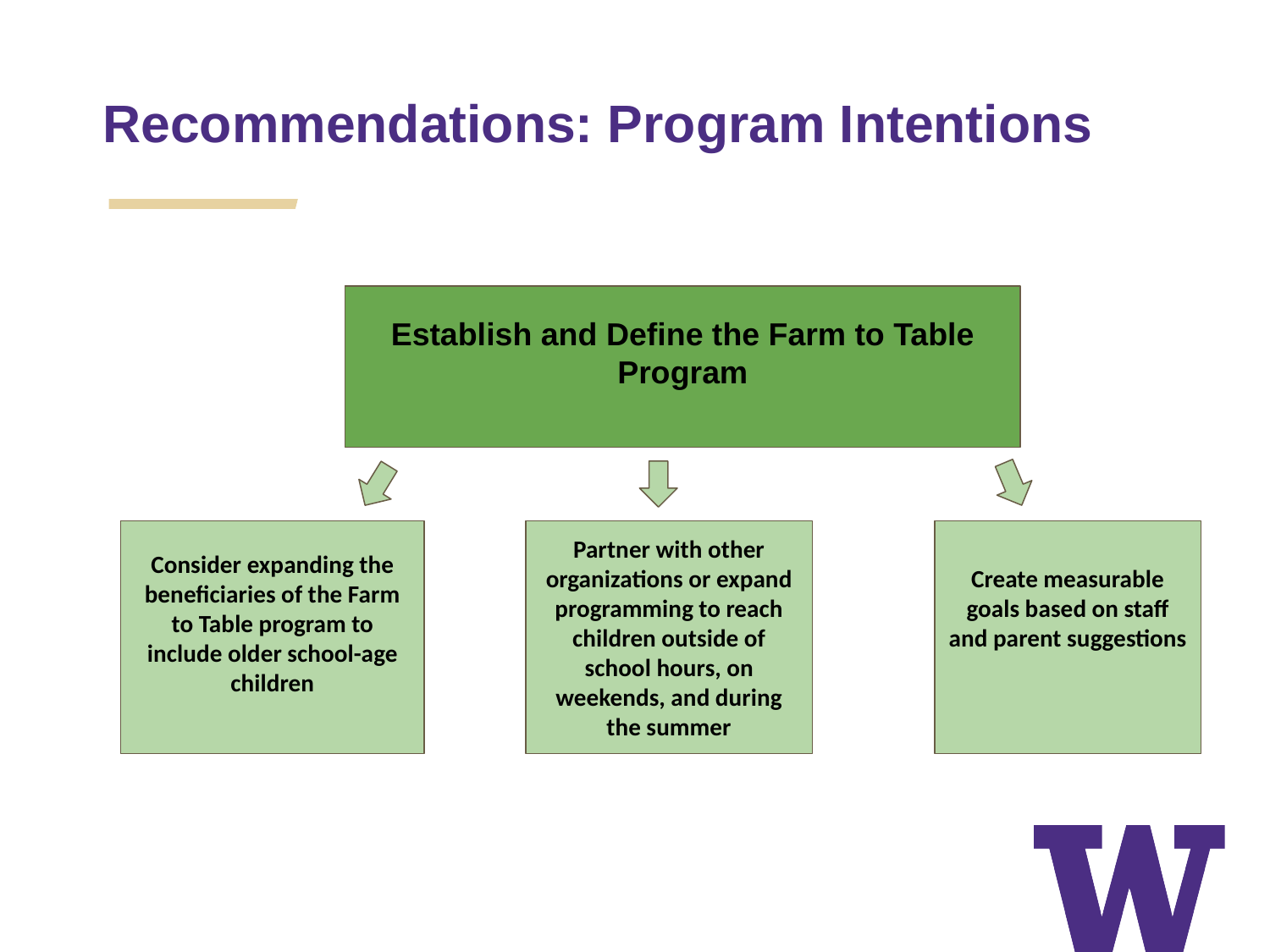

# Recommendations: Program Intentions
Establish and Define the Farm to Table Program

Consider expanding the beneficiaries of the Farm to Table program to include older school-age children

Partner with other organizations or expand programming to reach children outside of school hours, on weekends, and during the summer

Create measurable goals based on staff and parent suggestions